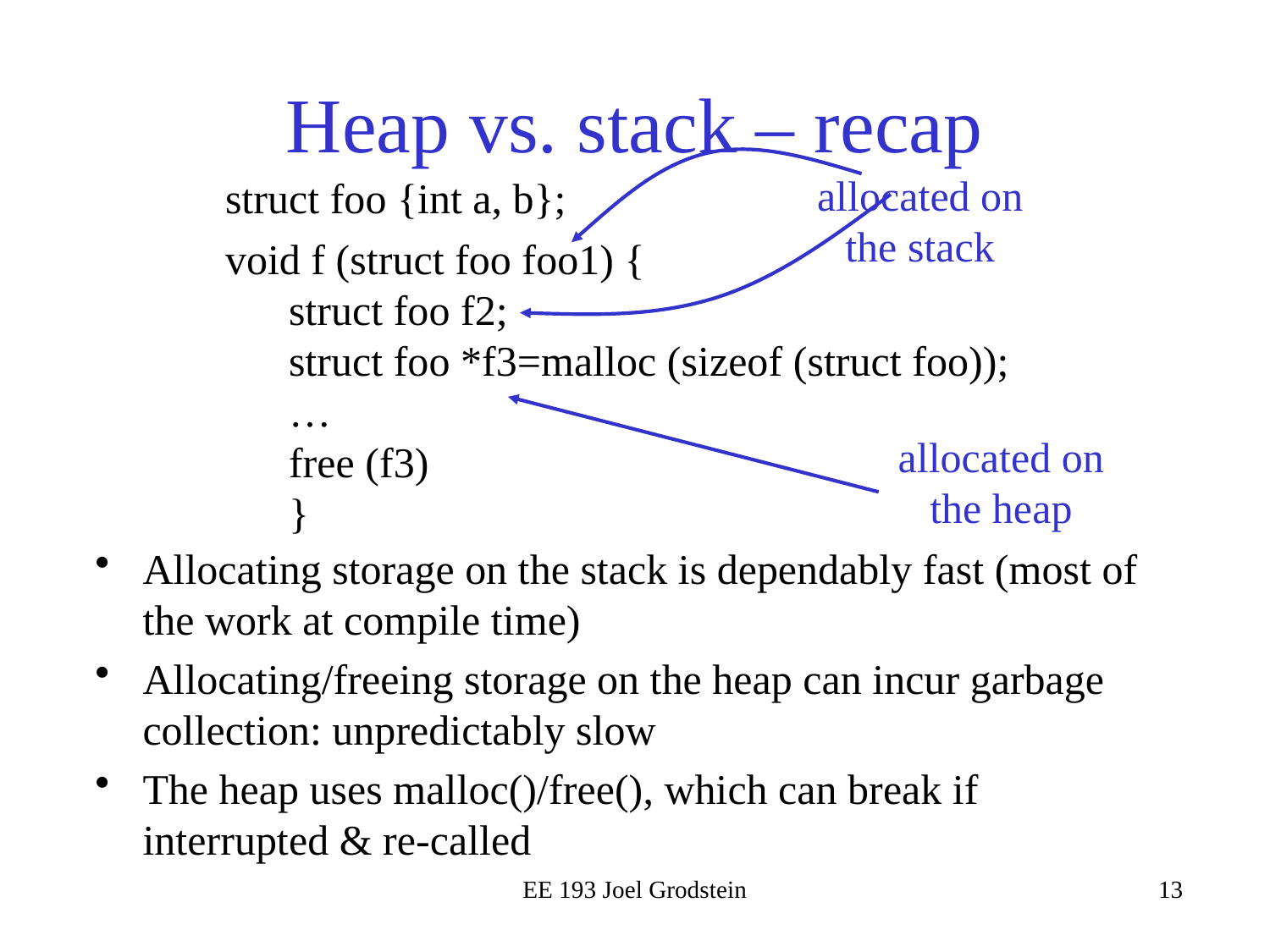

# Heap vs. stack – recap

allocated on the stack
struct foo {int a, b};
void f (struct foo foo1) {
struct foo f2;
struct foo *f3=malloc (sizeof (struct foo));
…
free (f3)
}

allocated on the heap
Allocating storage on the stack is dependably fast (most of the work at compile time)
Allocating/freeing storage on the heap can incur garbage collection: unpredictably slow
The heap uses malloc()/free(), which can break if interrupted & re-called
EE 193 Joel Grodstein